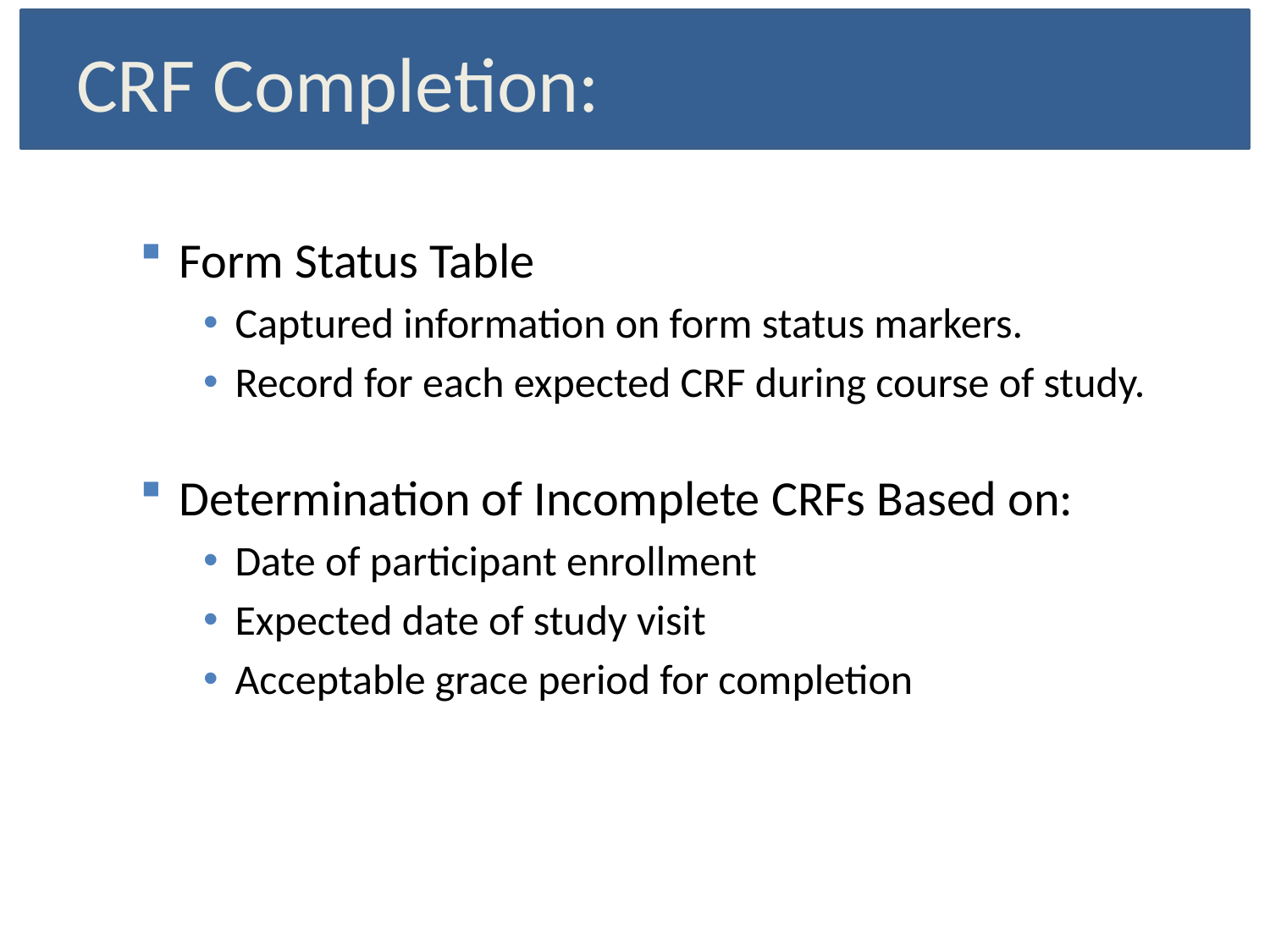

# CRF Completion:
Form Status Table
Captured information on form status markers.
Record for each expected CRF during course of study.

Determination of Incomplete CRFs Based on:
Date of participant enrollment
Expected date of study visit
Acceptable grace period for completion